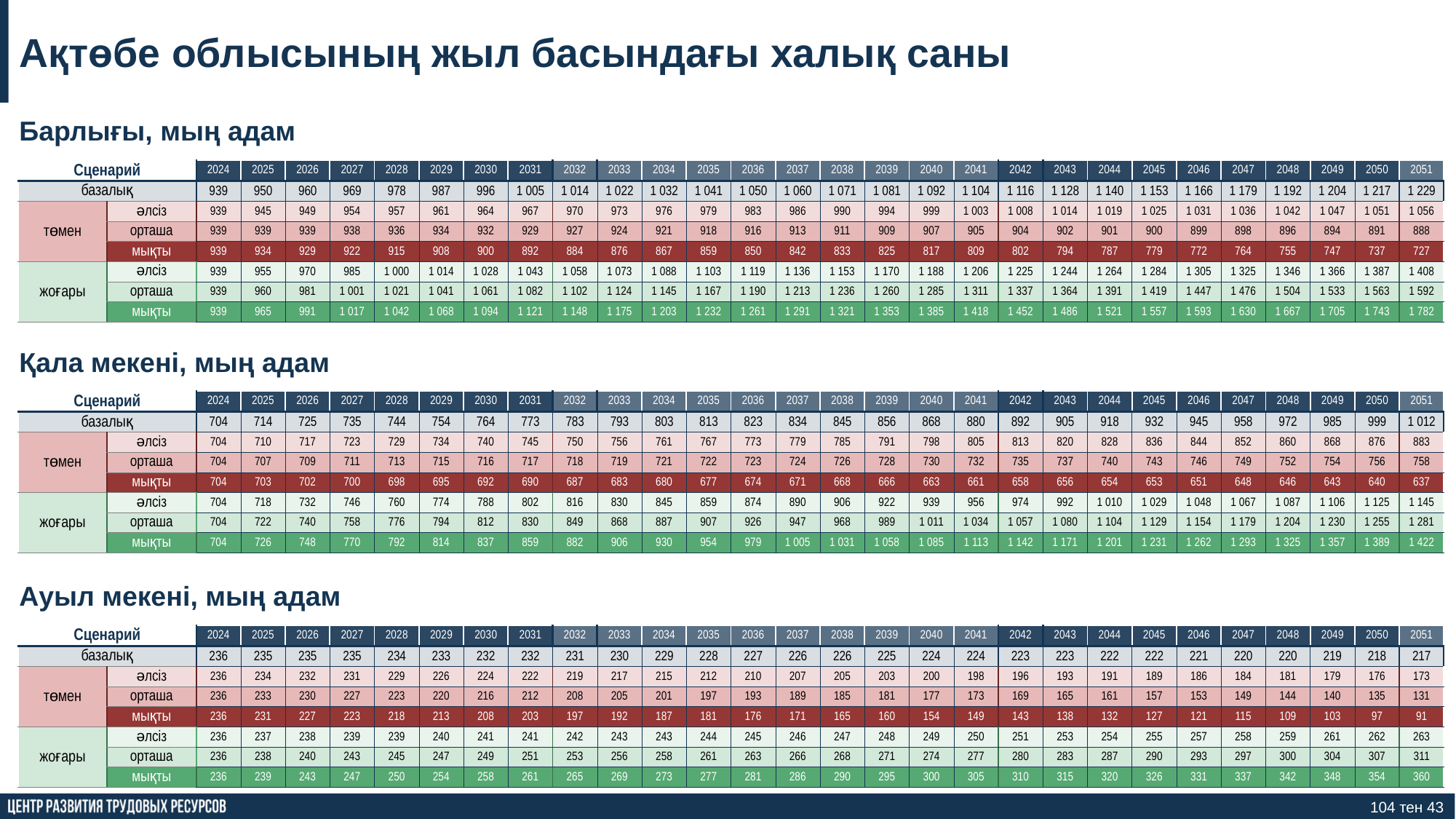

Ақтөбе облысының жыл басындағы халық саны
Барлығы, мың адам
| Сценарий |  | 2024 | 2025 | 2026 | 2027 | 2028 | 2029 | 2030 | 2031 | 2032 | 2033 | 2034 | 2035 | 2036 | 2037 | 2038 | 2039 | 2040 | 2041 | 2042 | 2043 | 2044 | 2045 | 2046 | 2047 | 2048 | 2049 | 2050 | 2051 |
| --- | --- | --- | --- | --- | --- | --- | --- | --- | --- | --- | --- | --- | --- | --- | --- | --- | --- | --- | --- | --- | --- | --- | --- | --- | --- | --- | --- | --- | --- |
| базалық |  | 939 | 950 | 960 | 969 | 978 | 987 | 996 | 1 005 | 1 014 | 1 022 | 1 032 | 1 041 | 1 050 | 1 060 | 1 071 | 1 081 | 1 092 | 1 104 | 1 116 | 1 128 | 1 140 | 1 153 | 1 166 | 1 179 | 1 192 | 1 204 | 1 217 | 1 229 |
| төмен | әлсіз | 939 | 945 | 949 | 954 | 957 | 961 | 964 | 967 | 970 | 973 | 976 | 979 | 983 | 986 | 990 | 994 | 999 | 1 003 | 1 008 | 1 014 | 1 019 | 1 025 | 1 031 | 1 036 | 1 042 | 1 047 | 1 051 | 1 056 |
|  | орташа | 939 | 939 | 939 | 938 | 936 | 934 | 932 | 929 | 927 | 924 | 921 | 918 | 916 | 913 | 911 | 909 | 907 | 905 | 904 | 902 | 901 | 900 | 899 | 898 | 896 | 894 | 891 | 888 |
|  | мықты | 939 | 934 | 929 | 922 | 915 | 908 | 900 | 892 | 884 | 876 | 867 | 859 | 850 | 842 | 833 | 825 | 817 | 809 | 802 | 794 | 787 | 779 | 772 | 764 | 755 | 747 | 737 | 727 |
| жоғары | әлсіз | 939 | 955 | 970 | 985 | 1 000 | 1 014 | 1 028 | 1 043 | 1 058 | 1 073 | 1 088 | 1 103 | 1 119 | 1 136 | 1 153 | 1 170 | 1 188 | 1 206 | 1 225 | 1 244 | 1 264 | 1 284 | 1 305 | 1 325 | 1 346 | 1 366 | 1 387 | 1 408 |
|  | орташа | 939 | 960 | 981 | 1 001 | 1 021 | 1 041 | 1 061 | 1 082 | 1 102 | 1 124 | 1 145 | 1 167 | 1 190 | 1 213 | 1 236 | 1 260 | 1 285 | 1 311 | 1 337 | 1 364 | 1 391 | 1 419 | 1 447 | 1 476 | 1 504 | 1 533 | 1 563 | 1 592 |
|  | мықты | 939 | 965 | 991 | 1 017 | 1 042 | 1 068 | 1 094 | 1 121 | 1 148 | 1 175 | 1 203 | 1 232 | 1 261 | 1 291 | 1 321 | 1 353 | 1 385 | 1 418 | 1 452 | 1 486 | 1 521 | 1 557 | 1 593 | 1 630 | 1 667 | 1 705 | 1 743 | 1 782 |
Қала мекені, мың адам
| Сценарий |  | 2024 | 2025 | 2026 | 2027 | 2028 | 2029 | 2030 | 2031 | 2032 | 2033 | 2034 | 2035 | 2036 | 2037 | 2038 | 2039 | 2040 | 2041 | 2042 | 2043 | 2044 | 2045 | 2046 | 2047 | 2048 | 2049 | 2050 | 2051 |
| --- | --- | --- | --- | --- | --- | --- | --- | --- | --- | --- | --- | --- | --- | --- | --- | --- | --- | --- | --- | --- | --- | --- | --- | --- | --- | --- | --- | --- | --- |
| базалық |  | 704 | 714 | 725 | 735 | 744 | 754 | 764 | 773 | 783 | 793 | 803 | 813 | 823 | 834 | 845 | 856 | 868 | 880 | 892 | 905 | 918 | 932 | 945 | 958 | 972 | 985 | 999 | 1 012 |
| төмен | әлсіз | 704 | 710 | 717 | 723 | 729 | 734 | 740 | 745 | 750 | 756 | 761 | 767 | 773 | 779 | 785 | 791 | 798 | 805 | 813 | 820 | 828 | 836 | 844 | 852 | 860 | 868 | 876 | 883 |
|  | орташа | 704 | 707 | 709 | 711 | 713 | 715 | 716 | 717 | 718 | 719 | 721 | 722 | 723 | 724 | 726 | 728 | 730 | 732 | 735 | 737 | 740 | 743 | 746 | 749 | 752 | 754 | 756 | 758 |
|  | мықты | 704 | 703 | 702 | 700 | 698 | 695 | 692 | 690 | 687 | 683 | 680 | 677 | 674 | 671 | 668 | 666 | 663 | 661 | 658 | 656 | 654 | 653 | 651 | 648 | 646 | 643 | 640 | 637 |
| жоғары | әлсіз | 704 | 718 | 732 | 746 | 760 | 774 | 788 | 802 | 816 | 830 | 845 | 859 | 874 | 890 | 906 | 922 | 939 | 956 | 974 | 992 | 1 010 | 1 029 | 1 048 | 1 067 | 1 087 | 1 106 | 1 125 | 1 145 |
|  | орташа | 704 | 722 | 740 | 758 | 776 | 794 | 812 | 830 | 849 | 868 | 887 | 907 | 926 | 947 | 968 | 989 | 1 011 | 1 034 | 1 057 | 1 080 | 1 104 | 1 129 | 1 154 | 1 179 | 1 204 | 1 230 | 1 255 | 1 281 |
|  | мықты | 704 | 726 | 748 | 770 | 792 | 814 | 837 | 859 | 882 | 906 | 930 | 954 | 979 | 1 005 | 1 031 | 1 058 | 1 085 | 1 113 | 1 142 | 1 171 | 1 201 | 1 231 | 1 262 | 1 293 | 1 325 | 1 357 | 1 389 | 1 422 |
Ауыл мекені, мың адам
| Сценарий |  | 2024 | 2025 | 2026 | 2027 | 2028 | 2029 | 2030 | 2031 | 2032 | 2033 | 2034 | 2035 | 2036 | 2037 | 2038 | 2039 | 2040 | 2041 | 2042 | 2043 | 2044 | 2045 | 2046 | 2047 | 2048 | 2049 | 2050 | 2051 |
| --- | --- | --- | --- | --- | --- | --- | --- | --- | --- | --- | --- | --- | --- | --- | --- | --- | --- | --- | --- | --- | --- | --- | --- | --- | --- | --- | --- | --- | --- |
| базалық |  | 236 | 235 | 235 | 235 | 234 | 233 | 232 | 232 | 231 | 230 | 229 | 228 | 227 | 226 | 226 | 225 | 224 | 224 | 223 | 223 | 222 | 222 | 221 | 220 | 220 | 219 | 218 | 217 |
| төмен | әлсіз | 236 | 234 | 232 | 231 | 229 | 226 | 224 | 222 | 219 | 217 | 215 | 212 | 210 | 207 | 205 | 203 | 200 | 198 | 196 | 193 | 191 | 189 | 186 | 184 | 181 | 179 | 176 | 173 |
|  | орташа | 236 | 233 | 230 | 227 | 223 | 220 | 216 | 212 | 208 | 205 | 201 | 197 | 193 | 189 | 185 | 181 | 177 | 173 | 169 | 165 | 161 | 157 | 153 | 149 | 144 | 140 | 135 | 131 |
|  | мықты | 236 | 231 | 227 | 223 | 218 | 213 | 208 | 203 | 197 | 192 | 187 | 181 | 176 | 171 | 165 | 160 | 154 | 149 | 143 | 138 | 132 | 127 | 121 | 115 | 109 | 103 | 97 | 91 |
| жоғары | әлсіз | 236 | 237 | 238 | 239 | 239 | 240 | 241 | 241 | 242 | 243 | 243 | 244 | 245 | 246 | 247 | 248 | 249 | 250 | 251 | 253 | 254 | 255 | 257 | 258 | 259 | 261 | 262 | 263 |
|  | орташа | 236 | 238 | 240 | 243 | 245 | 247 | 249 | 251 | 253 | 256 | 258 | 261 | 263 | 266 | 268 | 271 | 274 | 277 | 280 | 283 | 287 | 290 | 293 | 297 | 300 | 304 | 307 | 311 |
|  | мықты | 236 | 239 | 243 | 247 | 250 | 254 | 258 | 261 | 265 | 269 | 273 | 277 | 281 | 286 | 290 | 295 | 300 | 305 | 310 | 315 | 320 | 326 | 331 | 337 | 342 | 348 | 354 | 360 |
104 тен 43